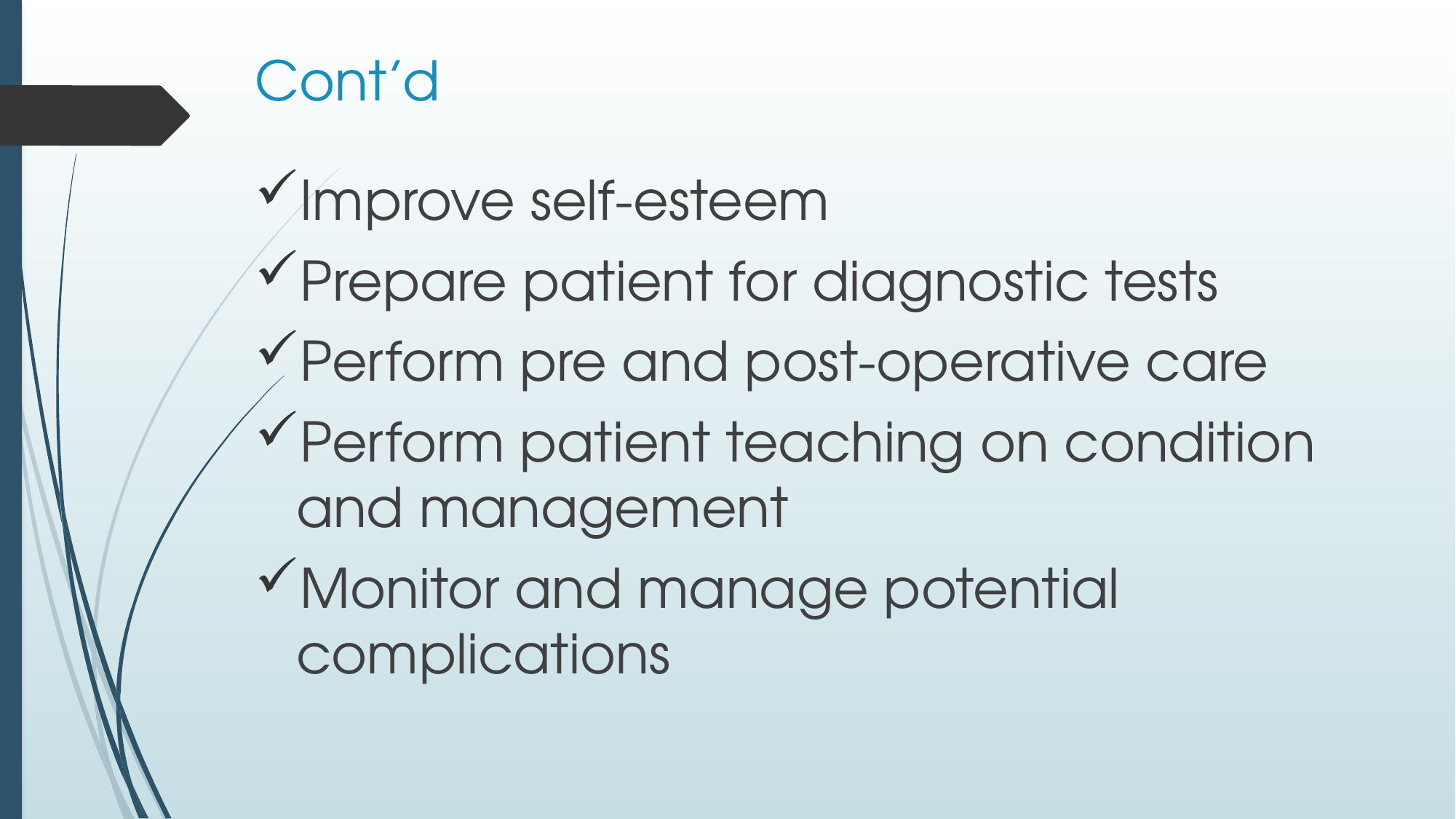

# Cont’d
Improve self-esteem
Prepare patient for diagnostic tests
Perform pre and post-operative care
Perform patient teaching on condition and management
Monitor and manage potential complications